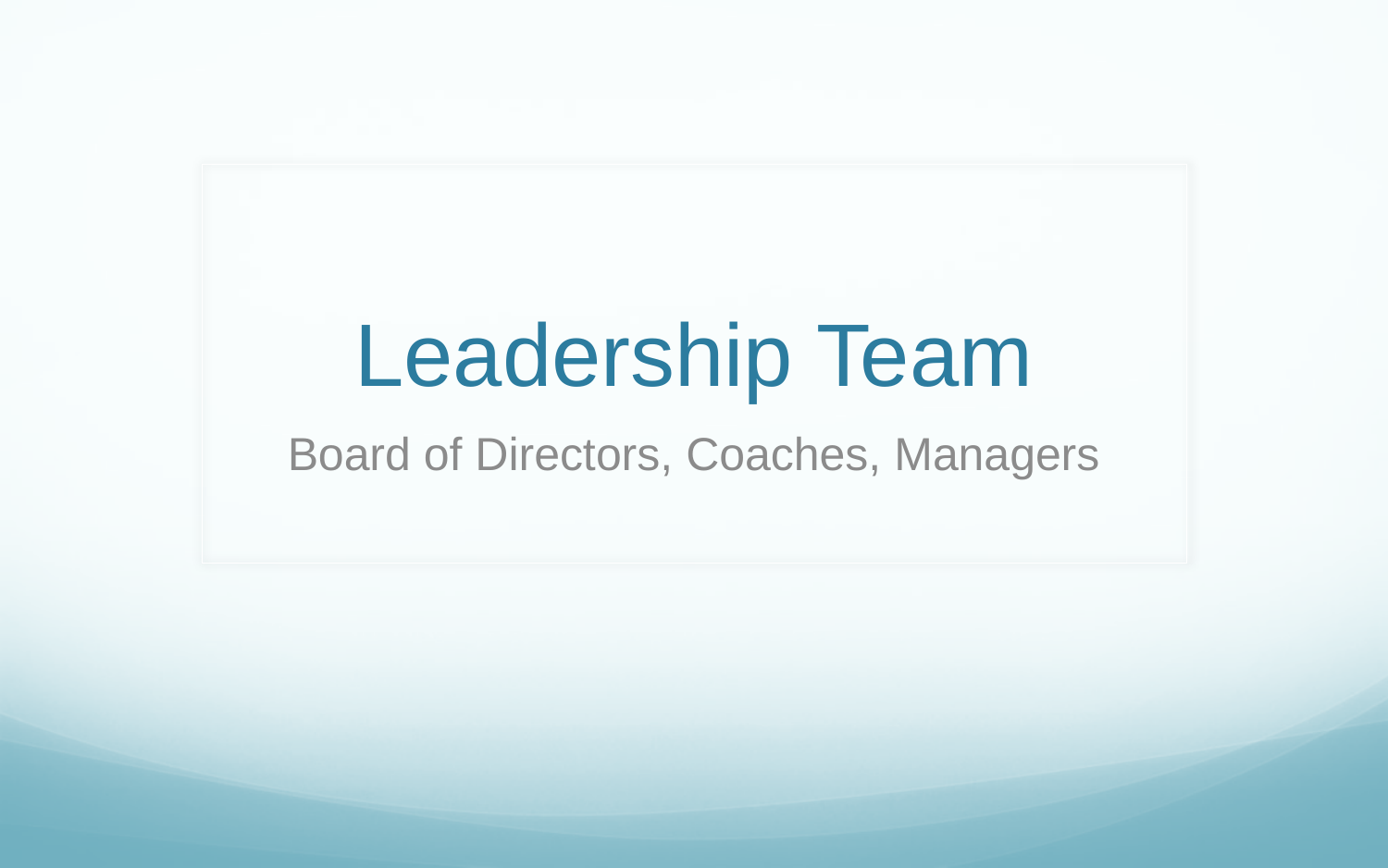

# Leadership Team
Board of Directors, Coaches, Managers